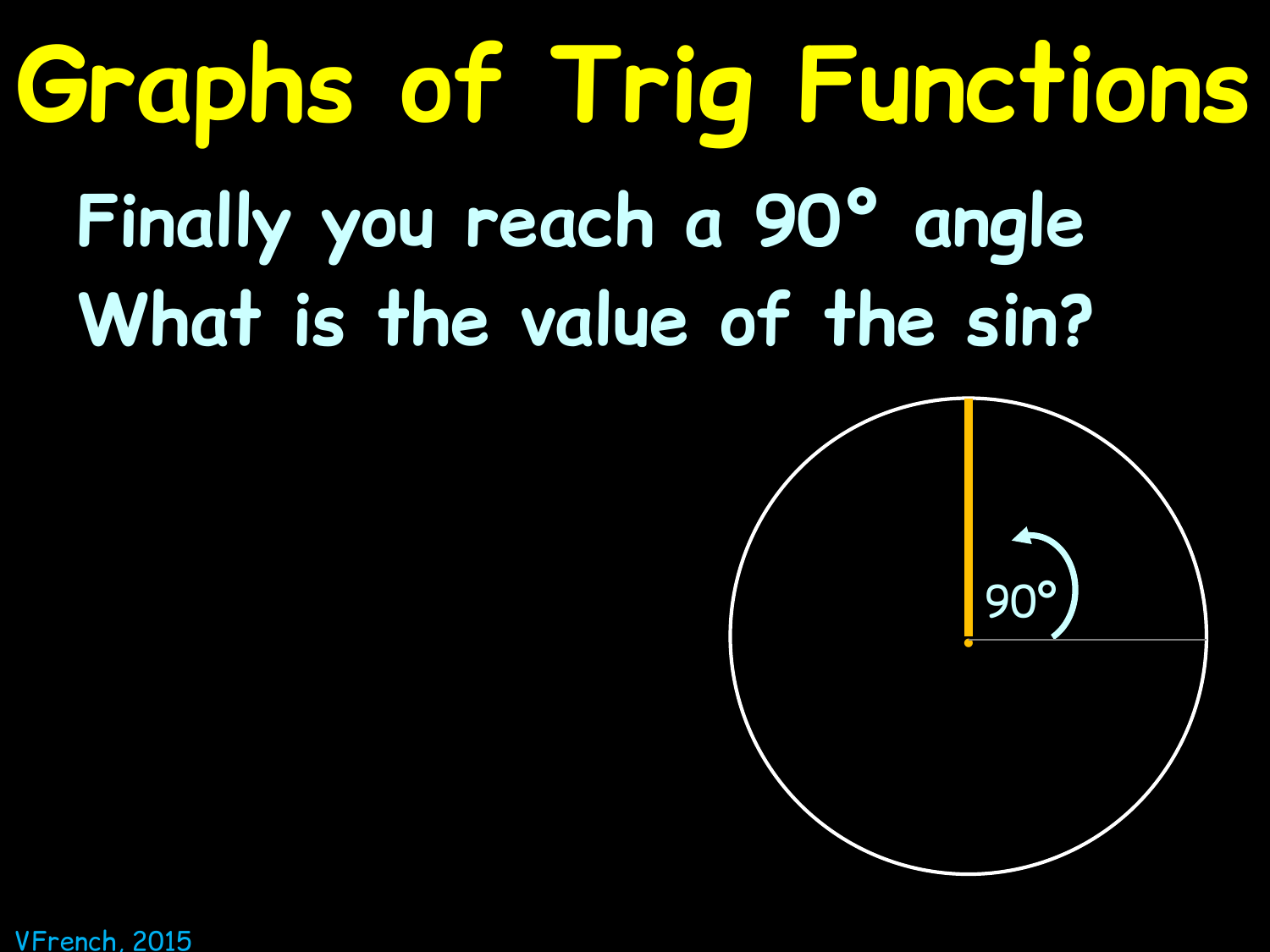

# Graphs of Trig Functions
Finally you reach a 90º angle
What is the value of the sin?

.

90º
VFrench, 2015